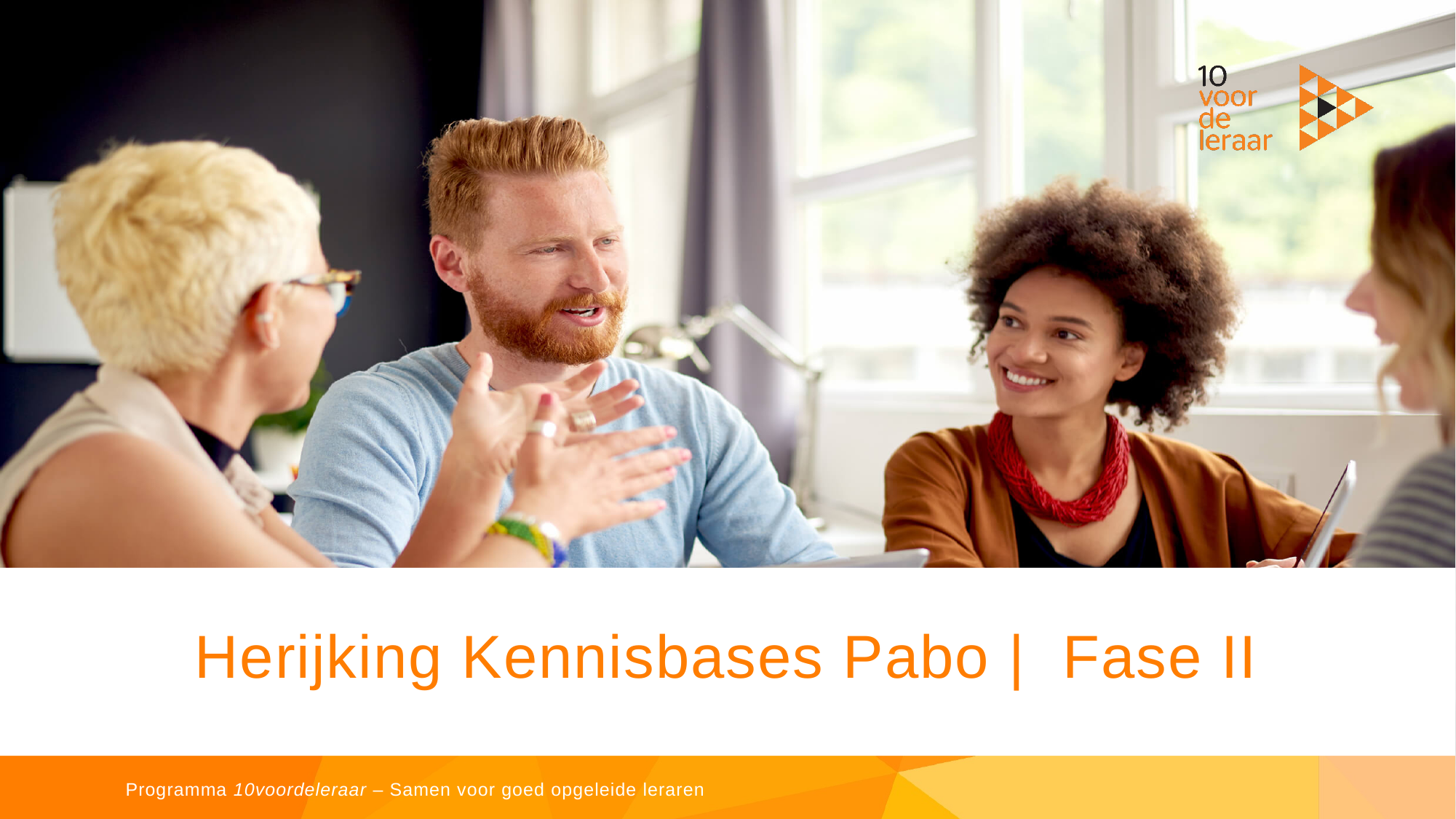

# Herijking Kennisbases Pabo |  Fase II